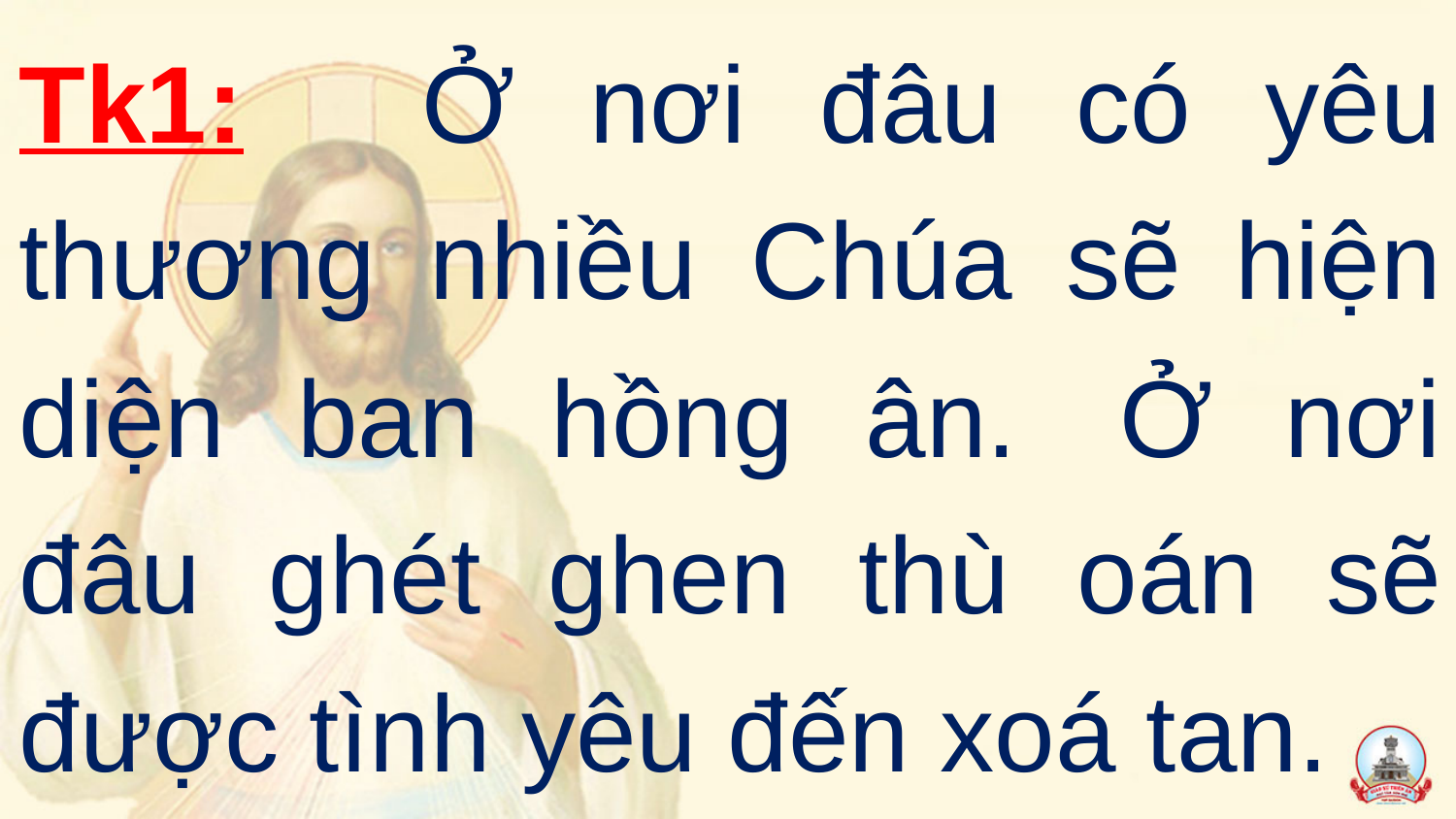

Tk1:   Ở nơi đâu có yêu thương nhiều Chúa sẽ hiện diện ban hồng ân.  Ở nơi đâu ghét ghen thù oán sẽ được tình yêu đến xoá tan.